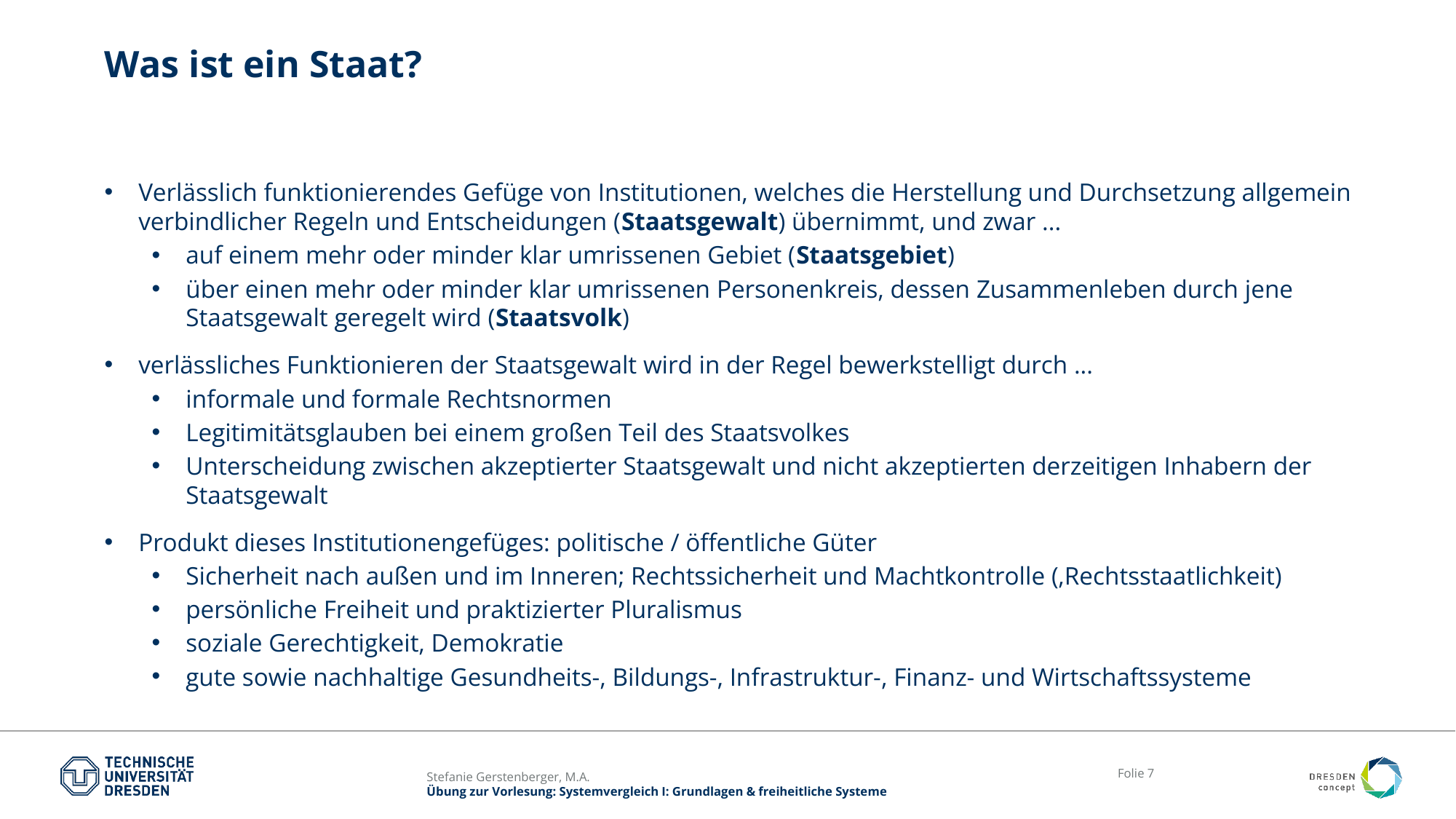

# Was ist ein Staat?
Verlässlich funktionierendes Gefüge von Institutionen, welches die Herstellung und Durchsetzung allgemein verbindlicher Regeln und Entscheidungen (Staatsgewalt) übernimmt, und zwar ...
auf einem mehr oder minder klar umrissenen Gebiet (Staatsgebiet)
über einen mehr oder minder klar umrissenen Personenkreis, dessen Zusammenleben durch jene Staatsgewalt geregelt wird (Staatsvolk)
verlässliches Funktionieren der Staatsgewalt wird in der Regel bewerkstelligt durch ...
informale und formale Rechtsnormen
Legitimitätsglauben bei einem großen Teil des Staatsvolkes
Unterscheidung zwischen akzeptierter Staatsgewalt und nicht akzeptierten derzeitigen Inhabern der Staatsgewalt
Produkt dieses Institutionengefüges: politische / öffentliche Güter
Sicherheit nach außen und im Inneren; Rechtssicherheit und Machtkontrolle (‚Rechtsstaatlichkeit)
persönliche Freiheit und praktizierter Pluralismus
soziale Gerechtigkeit, Demokratie
gute sowie nachhaltige Gesundheits-, Bildungs-, Infrastruktur-, Finanz- und Wirtschaftssysteme